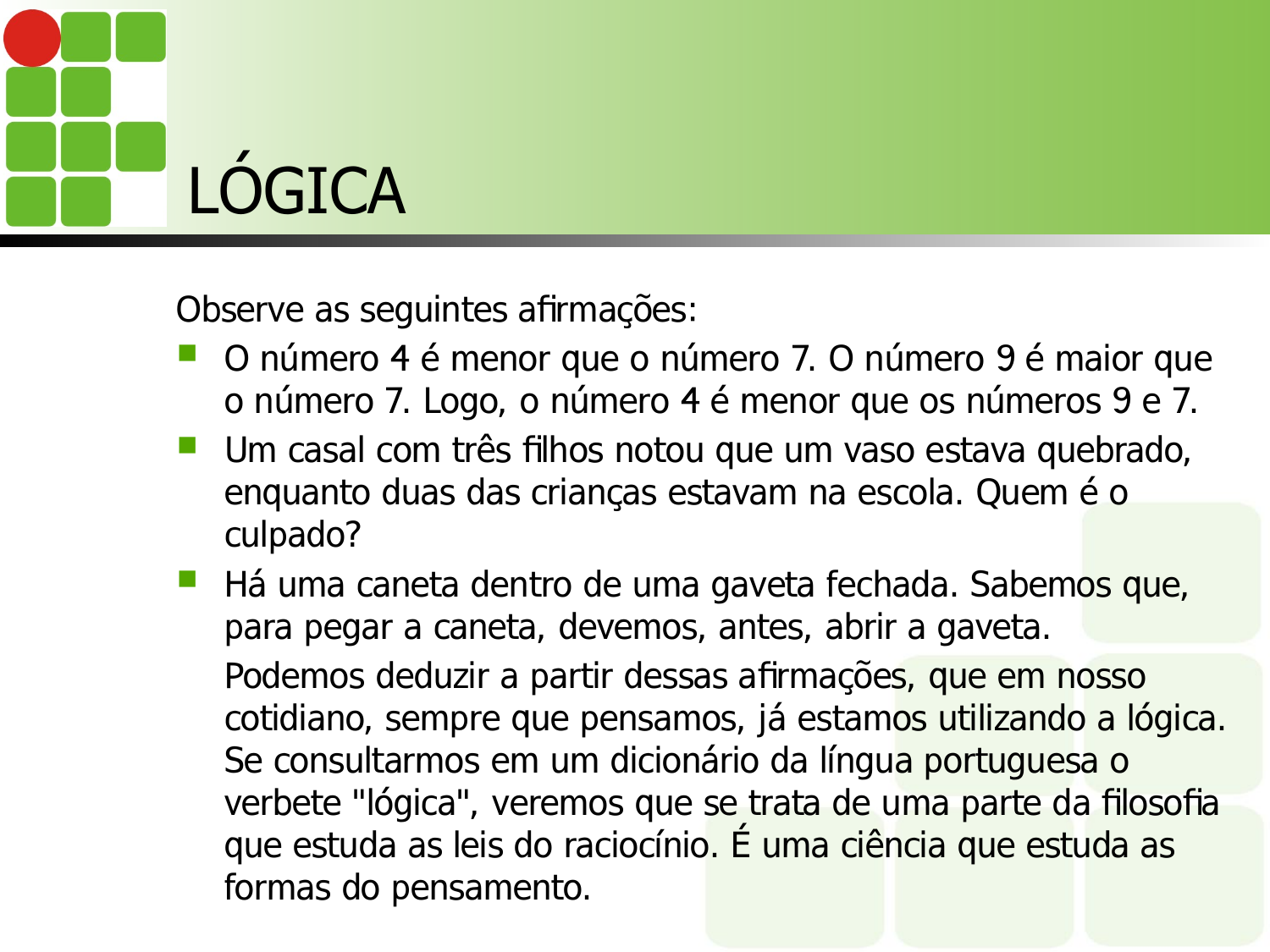

# LÓGICA
Observe as seguintes afirmações:
O número 4 é menor que o número 7. O número 9 é maior que o número 7. Logo, o número 4 é menor que os números 9 e 7.
Um casal com três filhos notou que um vaso estava quebrado, enquanto duas das crianças estavam na escola. Quem é o culpado?
Há uma caneta dentro de uma gaveta fechada. Sabemos que, para pegar a caneta, devemos, antes, abrir a gaveta.
	Podemos deduzir a partir dessas afirmações, que em nosso cotidiano, sempre que pensamos, já estamos utilizando a lógica.
Se consultarmos em um dicionário da língua portuguesa o verbete "lógica", veremos que se trata de uma parte da filosofia que estuda as leis do raciocínio. É uma ciência que estuda as formas do pensamento.